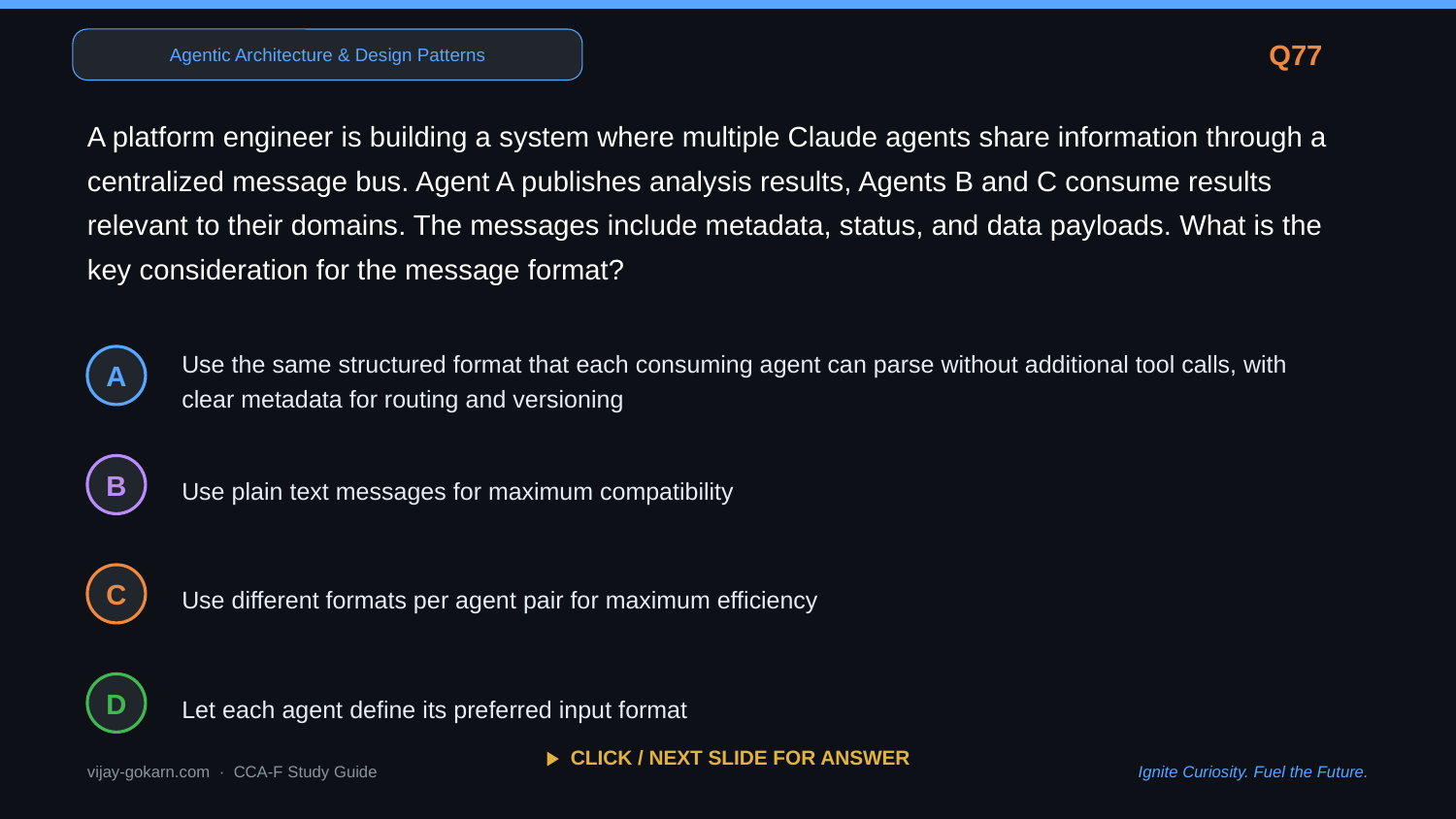

Agentic Architecture & Design Patterns
Q77
A platform engineer is building a system where multiple Claude agents share information through a centralized message bus. Agent A publishes analysis results, Agents B and C consume results relevant to their domains. The messages include metadata, status, and data payloads. What is the key consideration for the message format?
Use the same structured format that each consuming agent can parse without additional tool calls, with clear metadata for routing and versioning

A
Use plain text messages for maximum compatibility

B
Use different formats per agent pair for maximum efficiency

C
Let each agent define its preferred input format

D
▶  CLICK / NEXT SLIDE FOR ANSWER
vijay-gokarn.com  ·  CCA-F Study Guide
Ignite Curiosity. Fuel the Future.